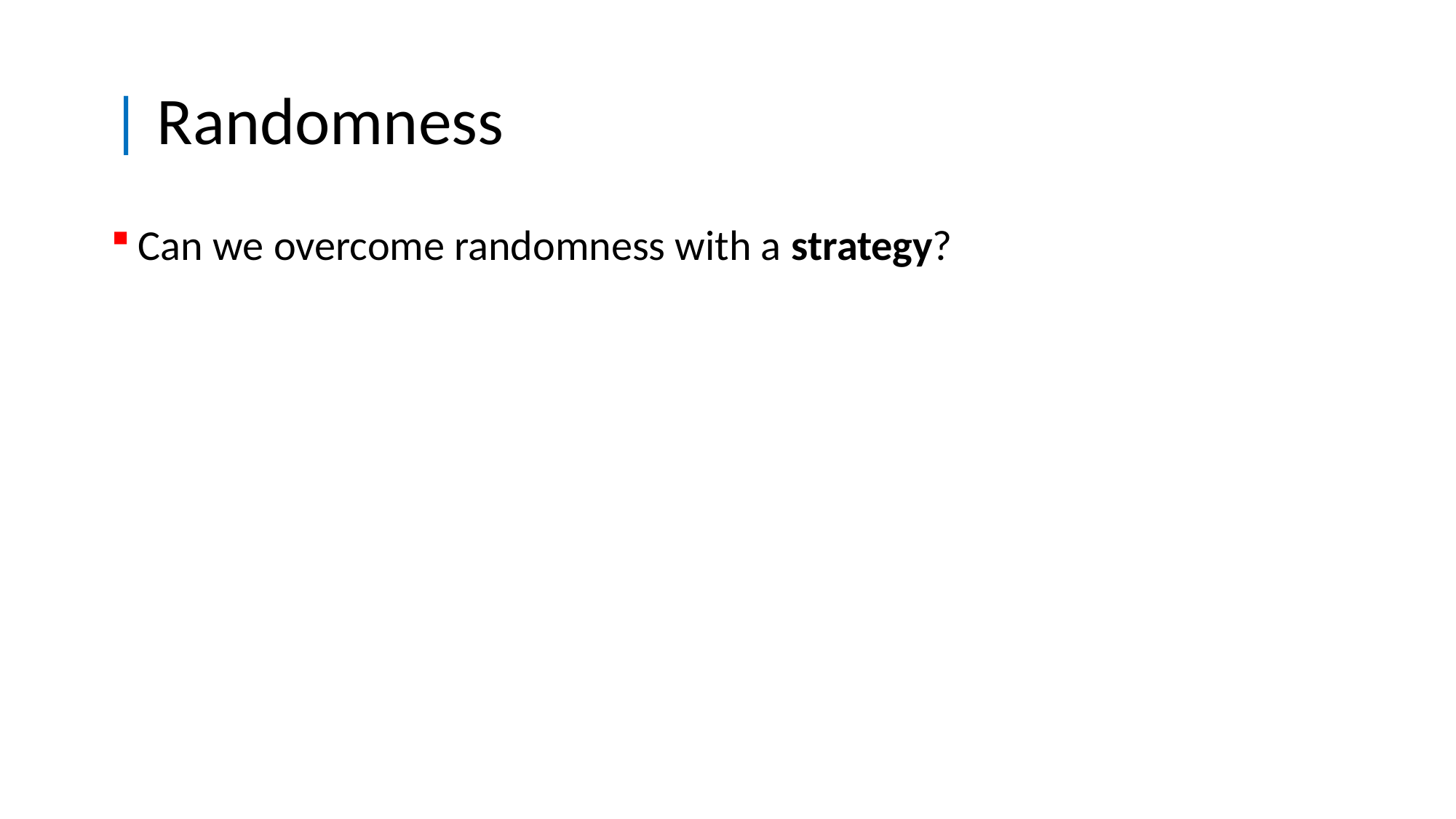

# | Randomness
Can we overcome randomness with a strategy?